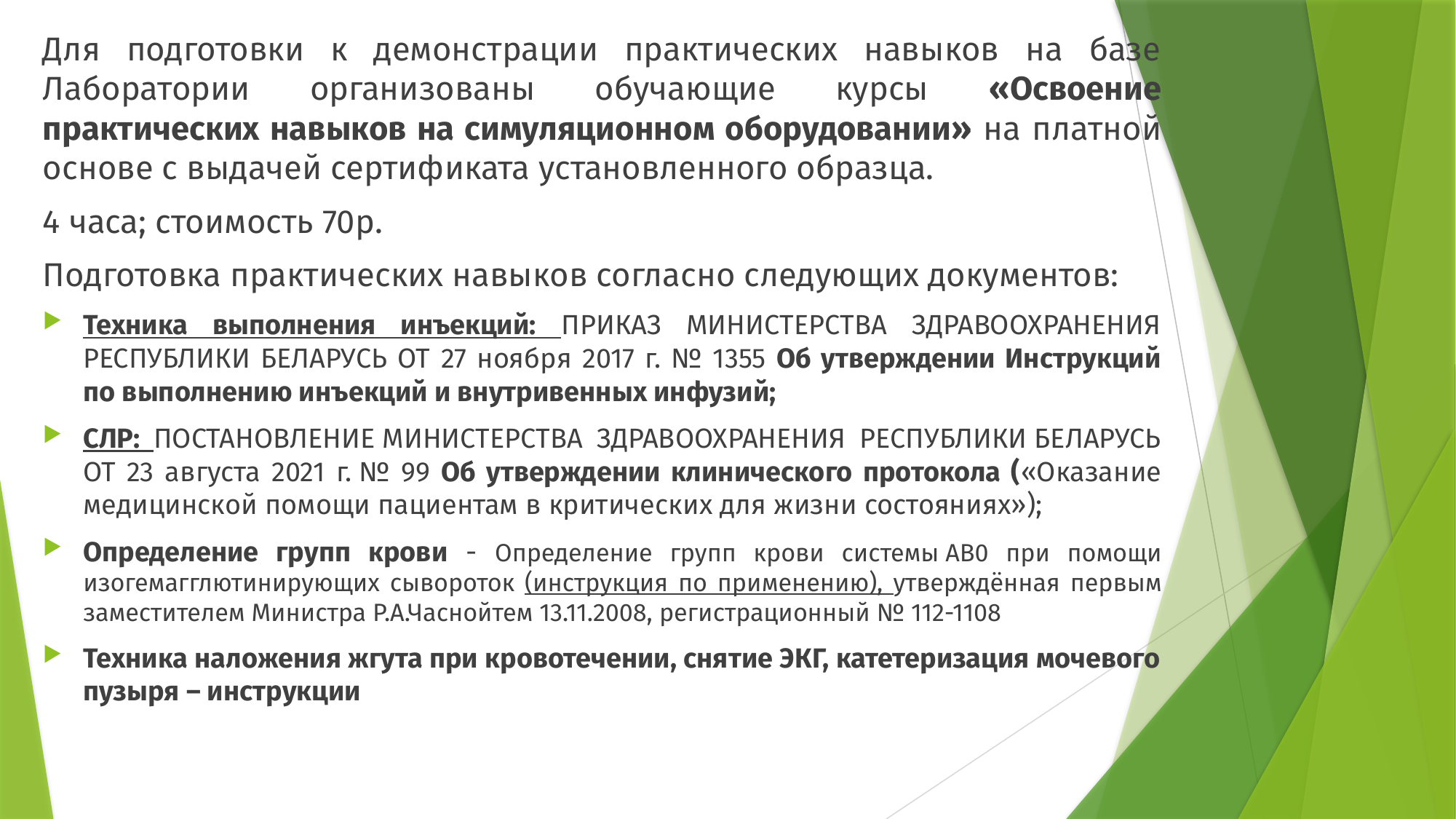

Для подготовки к демонстрации практических навыков на базе Лаборатории организованы обучающие курсы «Освоение практических навыков на симуляционном оборудовании» на платной основе с выдачей сертификата установленного образца.
4 часа; стоимость 70р.
Подготовка практических навыков согласно следующих документов:
Техника выполнения инъекций: ПРИКАЗ МИНИСТЕРСТВА ЗДРАВООХРАНЕНИЯ РЕСПУБЛИКИ БЕЛАРУСЬ от 27 ноября 2017 г. № 1355 Об утверждении Инструкций по выполнению инъекций и внутривенных инфузий;
СЛР: ПОСТАНОВЛЕНИЕ МИНИСТЕРСТВА ЗДРАВООХРАНЕНИЯ РЕСПУБЛИКИ БЕЛАРУСЬ от 23 августа 2021 г. № 99 Об утверждении клинического протокола («Оказание медицинской помощи пациентам в критических для жизни состояниях»);
Определение групп крови - Определение групп крови системы AB0 при помощи изогемагглютинирующих сывороток (инструкция по применению), утверждённая первым заместителем Министра Р.А.Часнойтем 13.11.2008, регистрационный № 112-1108
Техника наложения жгута при кровотечении, снятие ЭКГ, катетеризация мочевого пузыря – инструкции